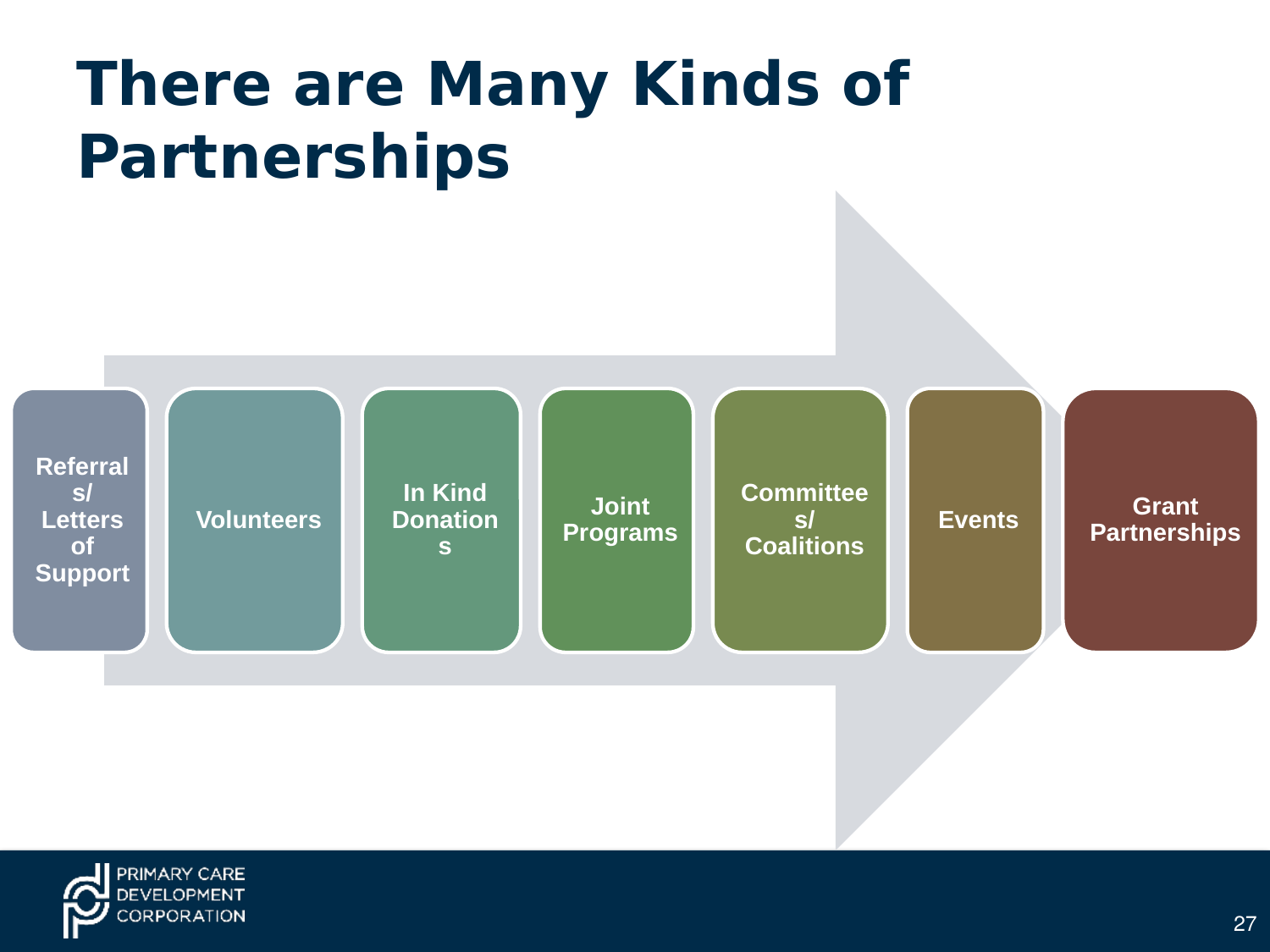

# There are Many Kinds of Partnerships
Referrals/ Letters of Support
Volunteers
In Kind Donations
Joint Programs
Committees/ Coalitions
Events
Grant Partnerships
27